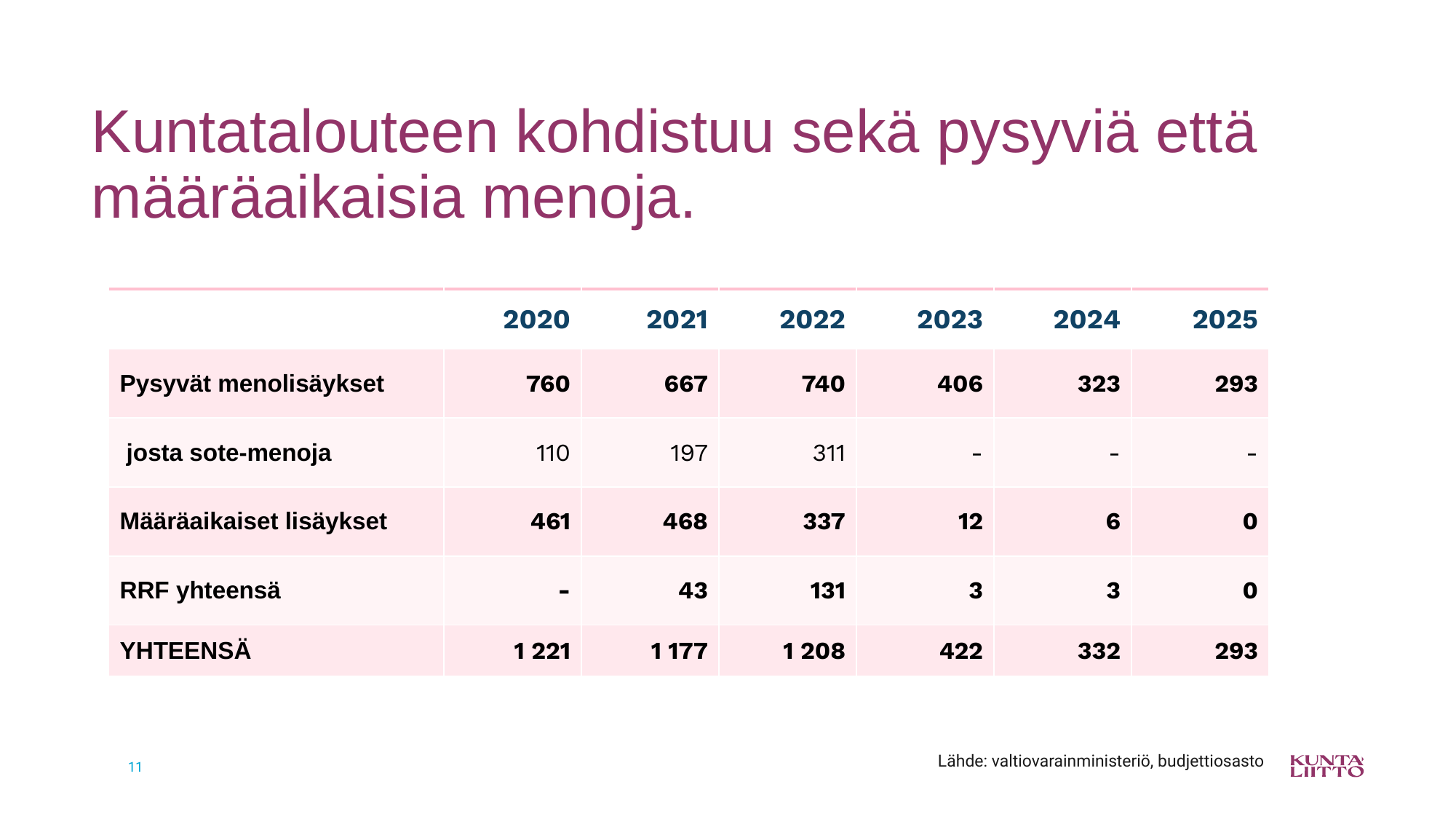

# Kuntatalouteen kohdistuu sekä pysyviä että määräaikaisia menoja.
|  | 2020 | 2021 | 2022 | 2023 | 2024 | 2025 |
| --- | --- | --- | --- | --- | --- | --- |
| Pysyvät menolisäykset | 760 | 667 | 740 | 406 | 323 | 293 |
| josta sote-menoja | 110 | 197 | 311 | - | - | - |
| Määräaikaiset lisäykset | 461 | 468 | 337 | 12 | 6 | 0 |
| RRF yhteensä | - | 43 | 131 | 3 | 3 | 0 |
| YHTEENSÄ | 1 221 | 1 177 | 1 208 | 422 | 332 | 293 |
Lähde: valtiovarainministeriö, budjettiosasto
11